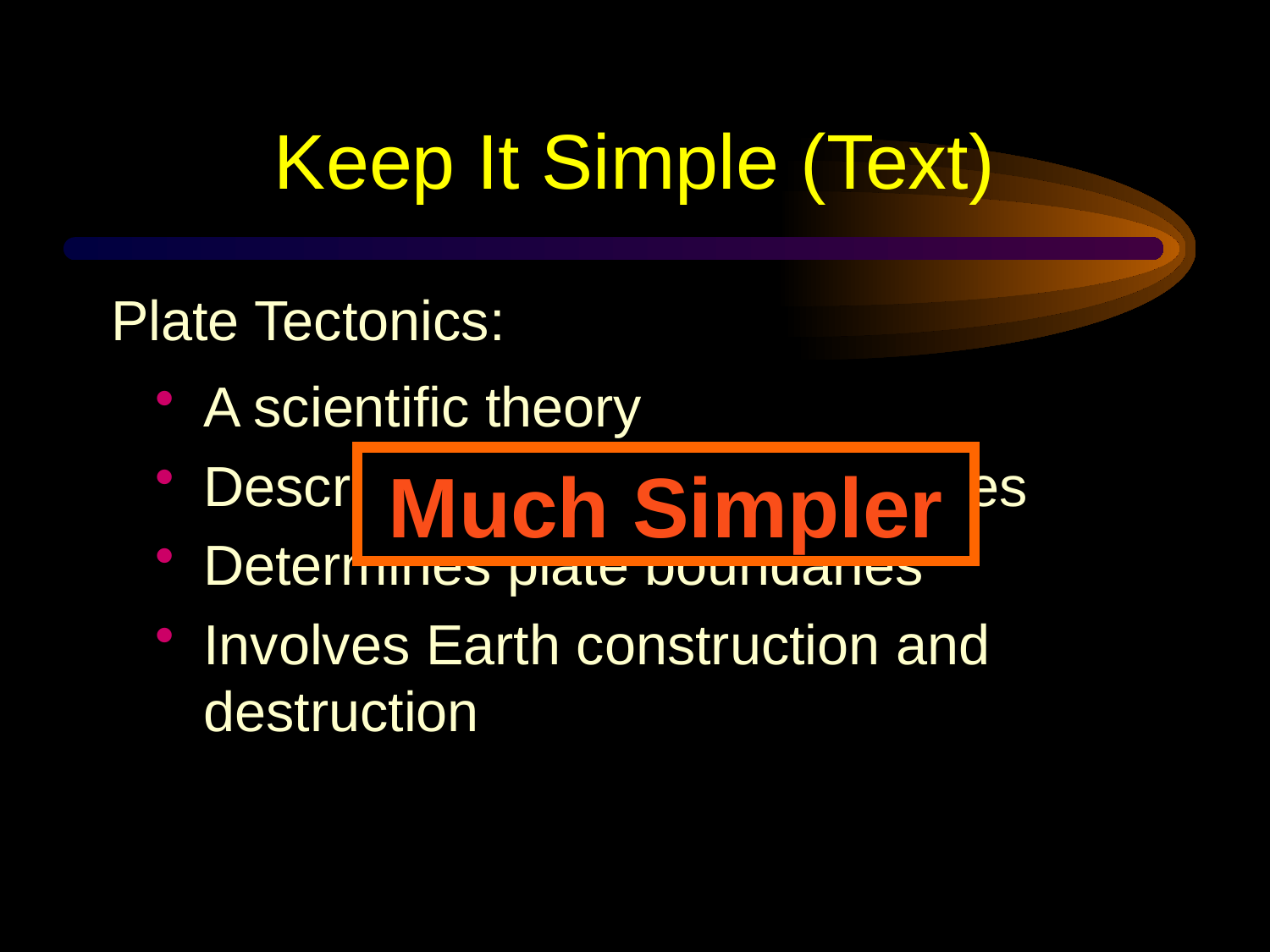

# Keep It Simple (Text)
Plate Tectonics:

A scientific theory
Describes moving tectonic plates
Determines plate boundaries
Involves Earth construction and destruction

Much Simpler